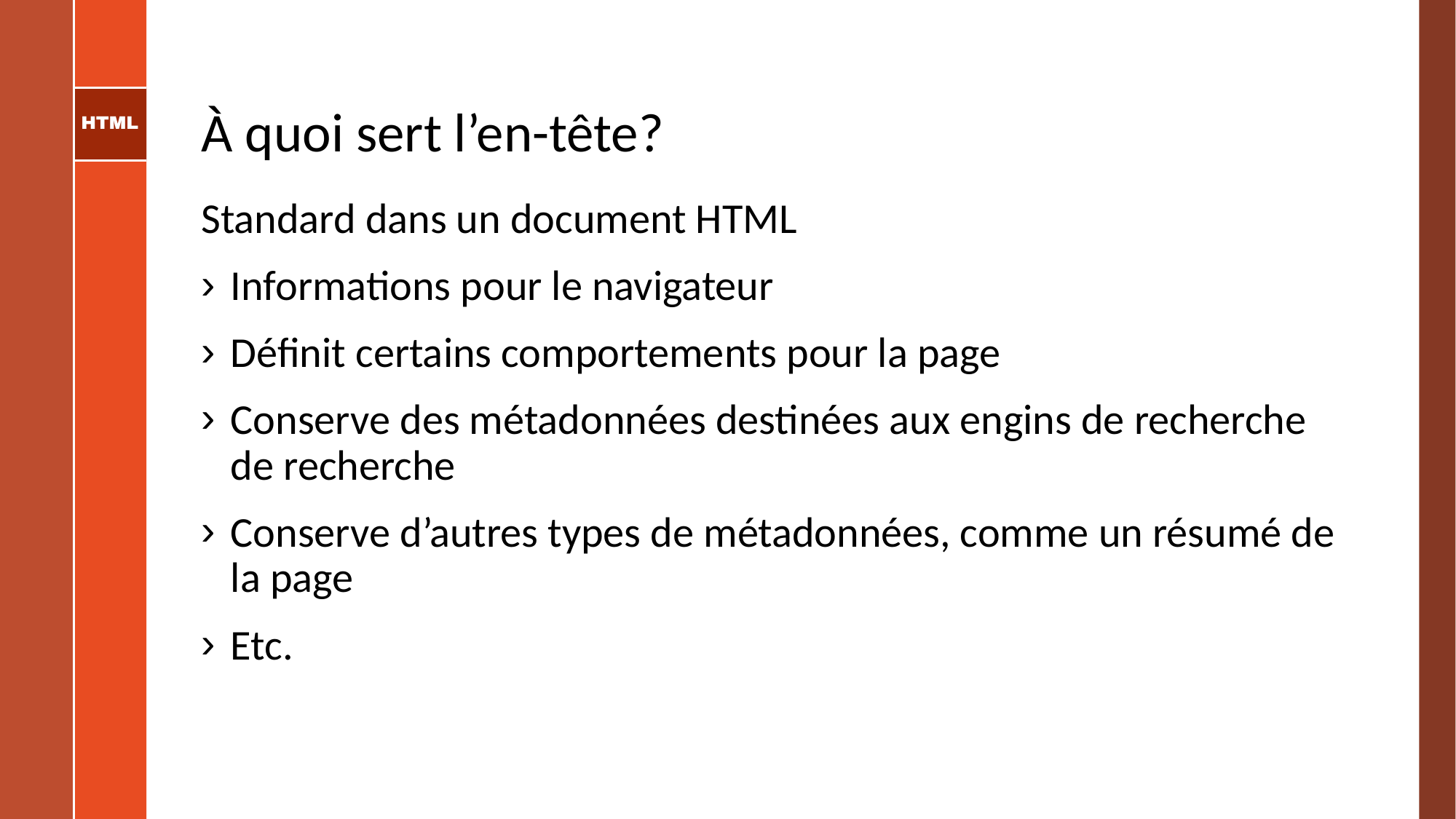

# À quoi sert l’en-tête?
Standard dans un document HTML
Informations pour le navigateur
Définit certains comportements pour la page
Conserve des métadonnées destinées aux engins de recherche de recherche
Conserve d’autres types de métadonnées, comme un résumé de la page
Etc.